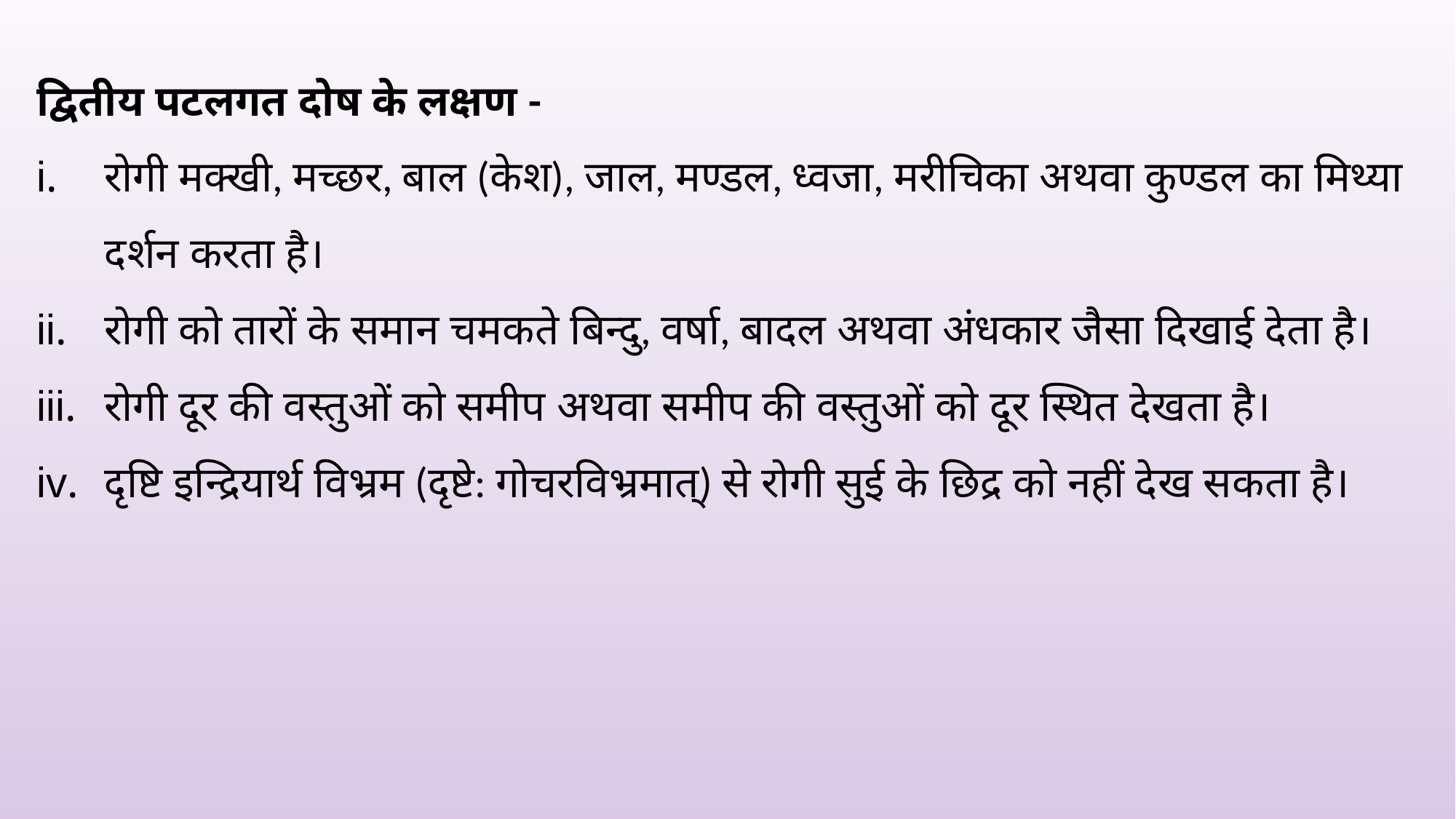

द्वितीय पटलगत दोष के लक्षण -
रोगी मक्खी, मच्छर, बाल (केश), जाल, मण्डल, ध्वजा, मरीचिका अथवा कुण्डल का मिथ्या दर्शन करता है।
रोगी को तारों के समान चमकते बिन्दु, वर्षा, बादल अथवा अंधकार जैसा दिखाई देता है।
रोगी दूर की वस्तुओं को समीप अथवा समीप की वस्तुओं को दूर स्थित देखता है।
दृष्टि इन्द्रियार्थ विभ्रम (दृष्टे: गोचरविभ्रमात्) से रोगी सुई के छिद्र को नहीं देख सकता है।